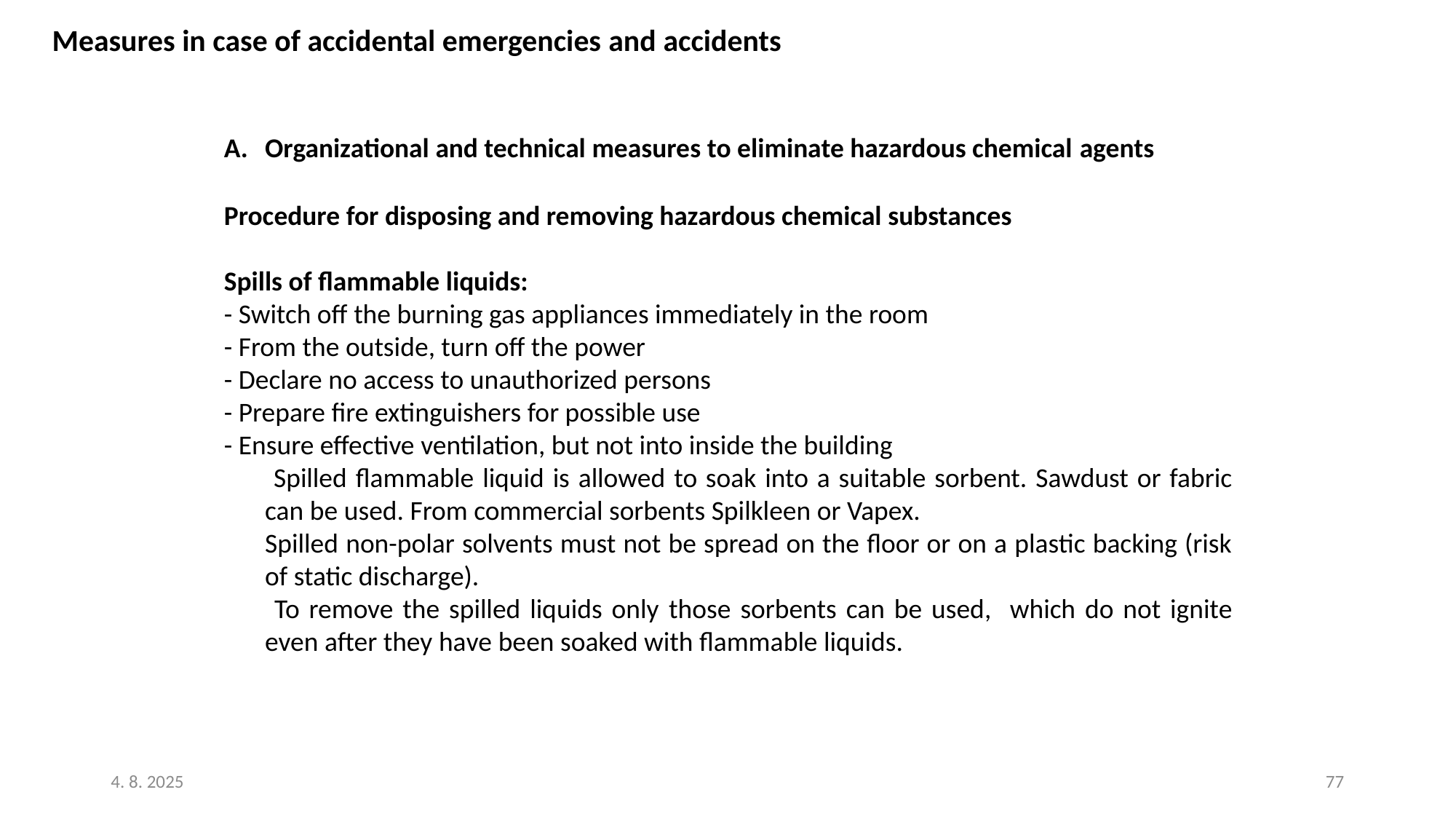

Measures in case of accidental emergencies and accidents
Organizational and technical measures to eliminate hazardous chemical agents

Procedure for disposing and removing hazardous chemical substances

Spills of flammable liquids:
- Switch off the burning gas appliances immediately in the room
- From the outside, turn off the power
- Declare no access to unauthorized persons
- Prepare fire extinguishers for possible use
- Ensure effective ventilation, but not into inside the building
	 Spilled flammable liquid is allowed to soak into a suitable sorbent. Sawdust or fabric can be used. From commercial sorbents Spilkleen or Vapex.
	Spilled non-polar solvents must not be spread on the floor or on a plastic backing (risk of static discharge).
	 To remove the spilled liquids only those sorbents can be used,  which do not ignite even after they have been soaked with flammable liquids.
4. 8. 2025
77